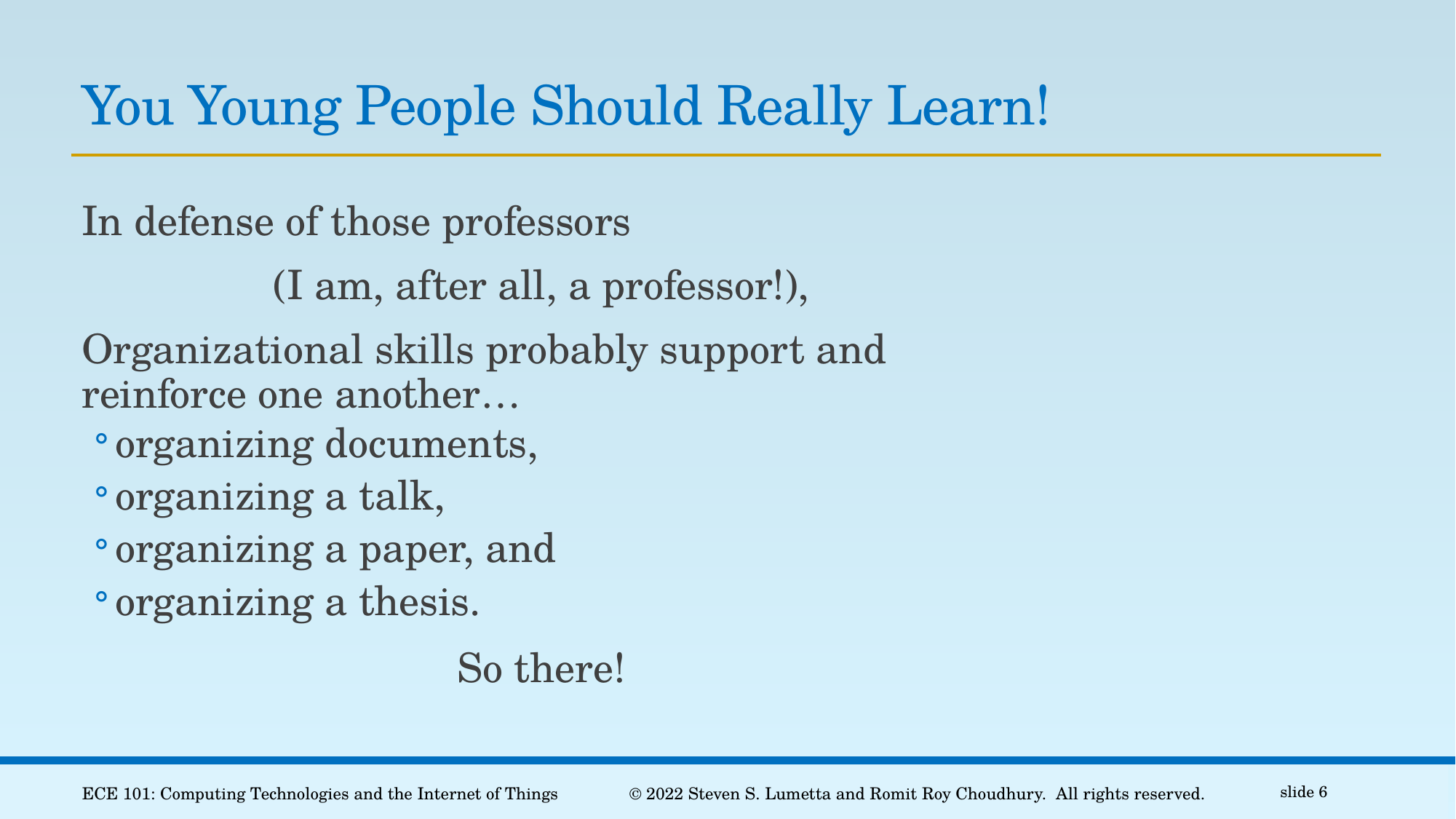

# You Young People Should Really Learn!
In defense of those professors
(I am, after all, a professor!),
Organizational skills probably support and reinforce one another…
organizing documents,
organizing a talk,
organizing a paper, and
organizing a thesis.
So there!

ECE 101: Computing Technologies and the Internet of Things
© 2022 Steven S. Lumetta and Romit Roy Choudhury.  All rights reserved.
slide 6